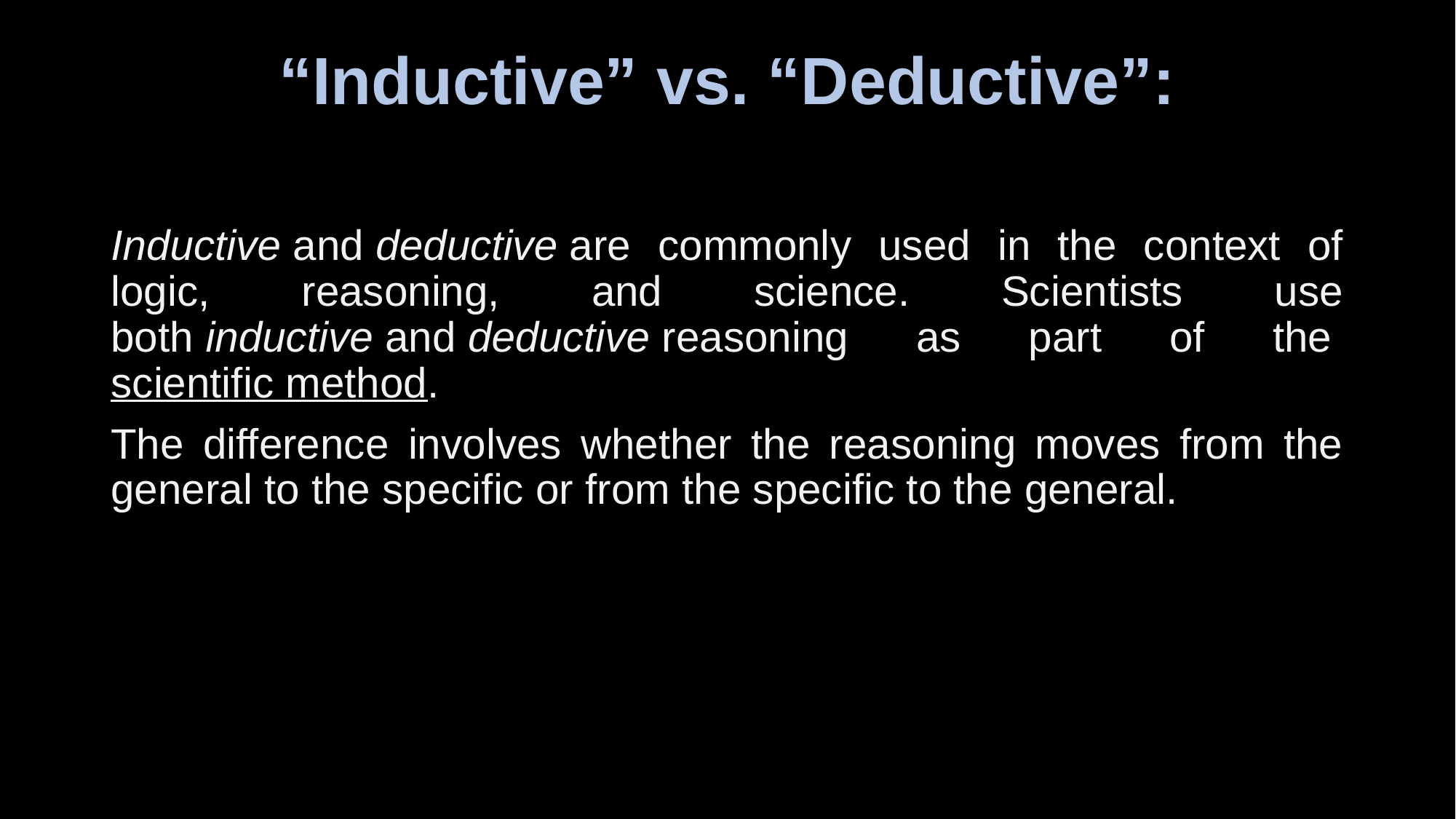

# “Inductive” vs. “Deductive”:
Inductive and deductive are commonly used in the context of logic, reasoning, and science. Scientists use both inductive and deductive reasoning as part of the scientific method.
The difference involves whether the reasoning moves from the general to the specific or from the specific to the general.